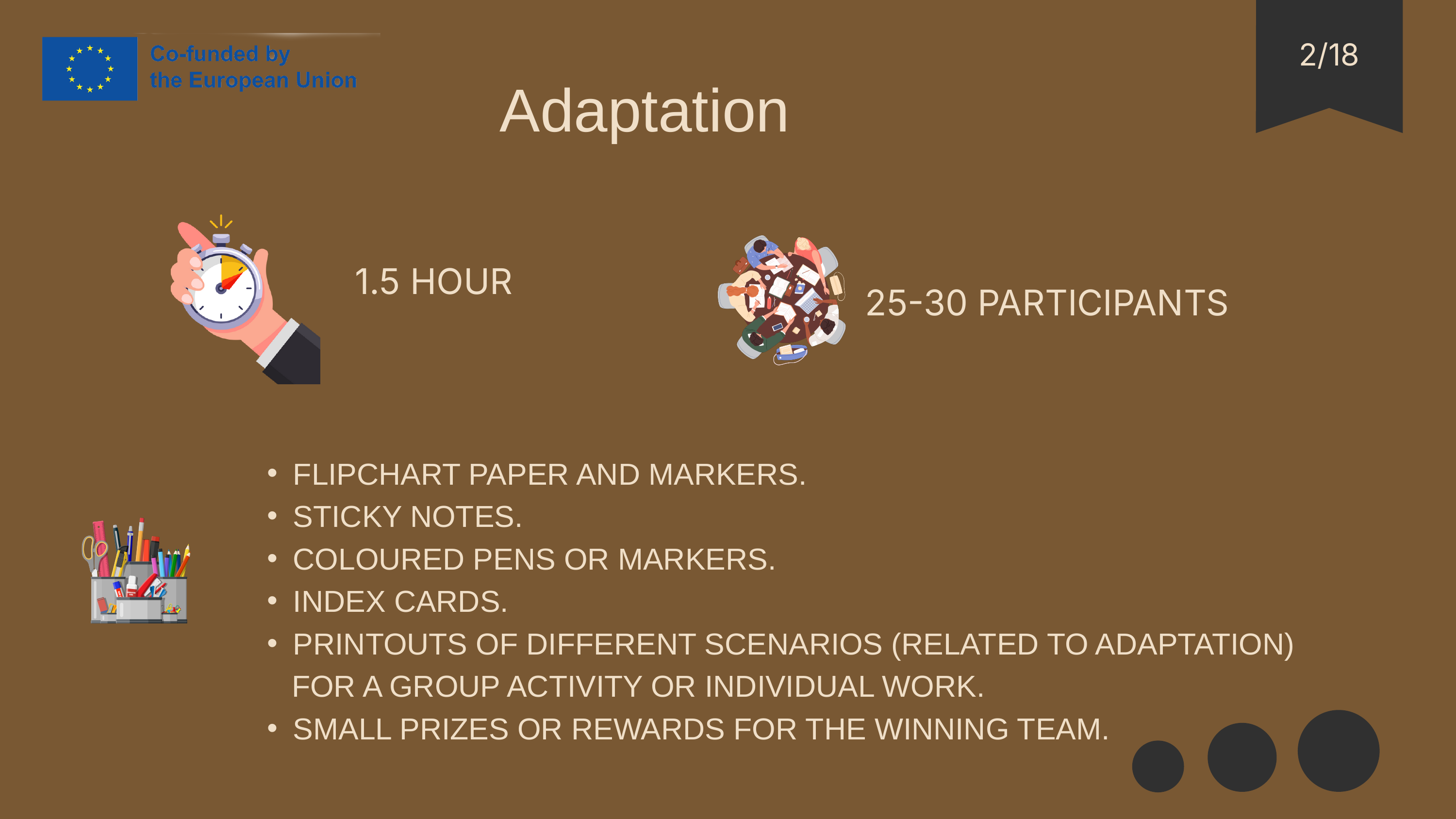

2/18

Adaptation

1.5 HOUR
25-30 PARTICIPANTS
FLIPCHART PAPER AND MARKERS.
STICKY NOTES.
COLOURED PENS OR MARKERS.
INDEX CARDS.
PRINTOUTS OF DIFFERENT SCENARIOS (RELATED TO ADAPTATION)
      FOR A GROUP ACTIVITY OR INDIVIDUAL WORK.
SMALL PRIZES OR REWARDS FOR THE WINNING TEAM.